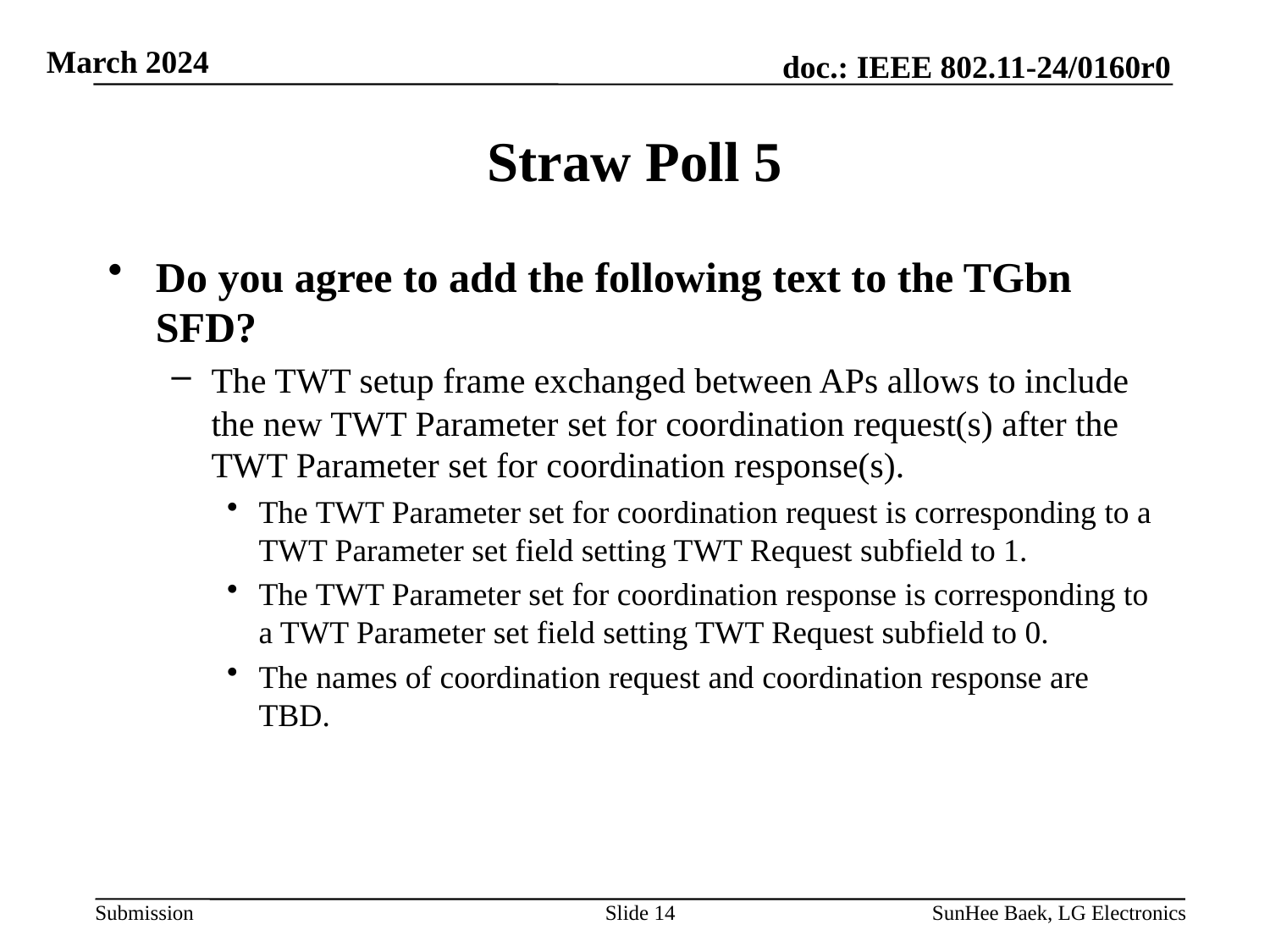

# Straw Poll 5
Do you agree to add the following text to the TGbn SFD?
The TWT setup frame exchanged between APs allows to include the new TWT Parameter set for coordination request(s) after the TWT Parameter set for coordination response(s).
The TWT Parameter set for coordination request is corresponding to a TWT Parameter set field setting TWT Request subfield to 1.
The TWT Parameter set for coordination response is corresponding to a TWT Parameter set field setting TWT Request subfield to 0.
The names of coordination request and coordination response are TBD.

Slide 14
SunHee Baek, LG Electronics